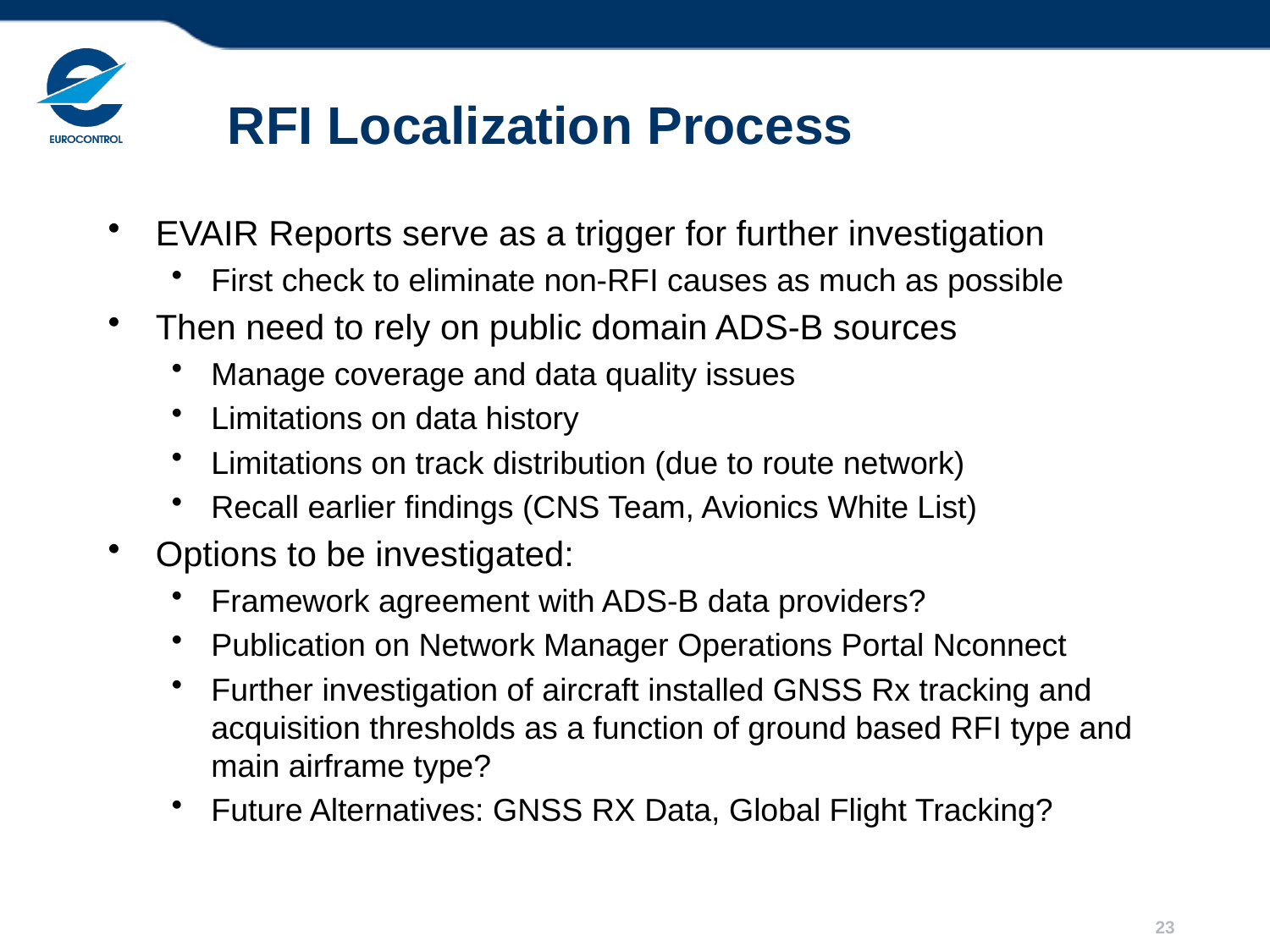

# RFI Localization Process
EVAIR Reports serve as a trigger for further investigation
First check to eliminate non-RFI causes as much as possible
Then need to rely on public domain ADS-B sources
Manage coverage and data quality issues
Limitations on data history
Limitations on track distribution (due to route network)
Recall earlier findings (CNS Team, Avionics White List)
Options to be investigated:
Framework agreement with ADS-B data providers?
Publication on Network Manager Operations Portal Nconnect
Further investigation of aircraft installed GNSS Rx tracking and acquisition thresholds as a function of ground based RFI type and main airframe type?
Future Alternatives: GNSS RX Data, Global Flight Tracking?
23